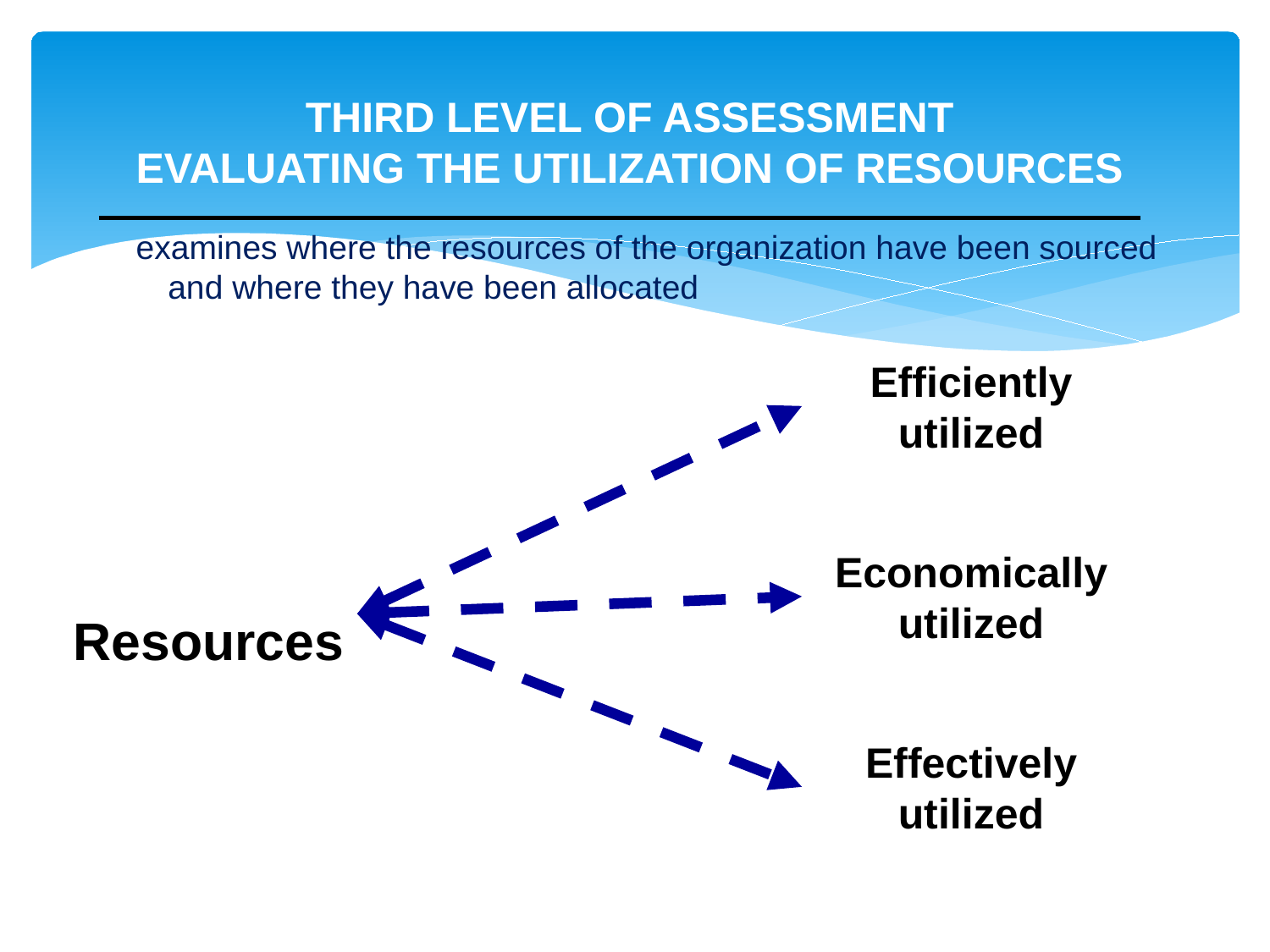

# THIRD LEVEL OF ASSESSMENT EVALUATING THE UTILIZATION OF RESOURCES
examines where the resources of the organization have been sourced and where they have been allocated
Efficiently utilized
Economically utilized
Resources
Effectively utilized